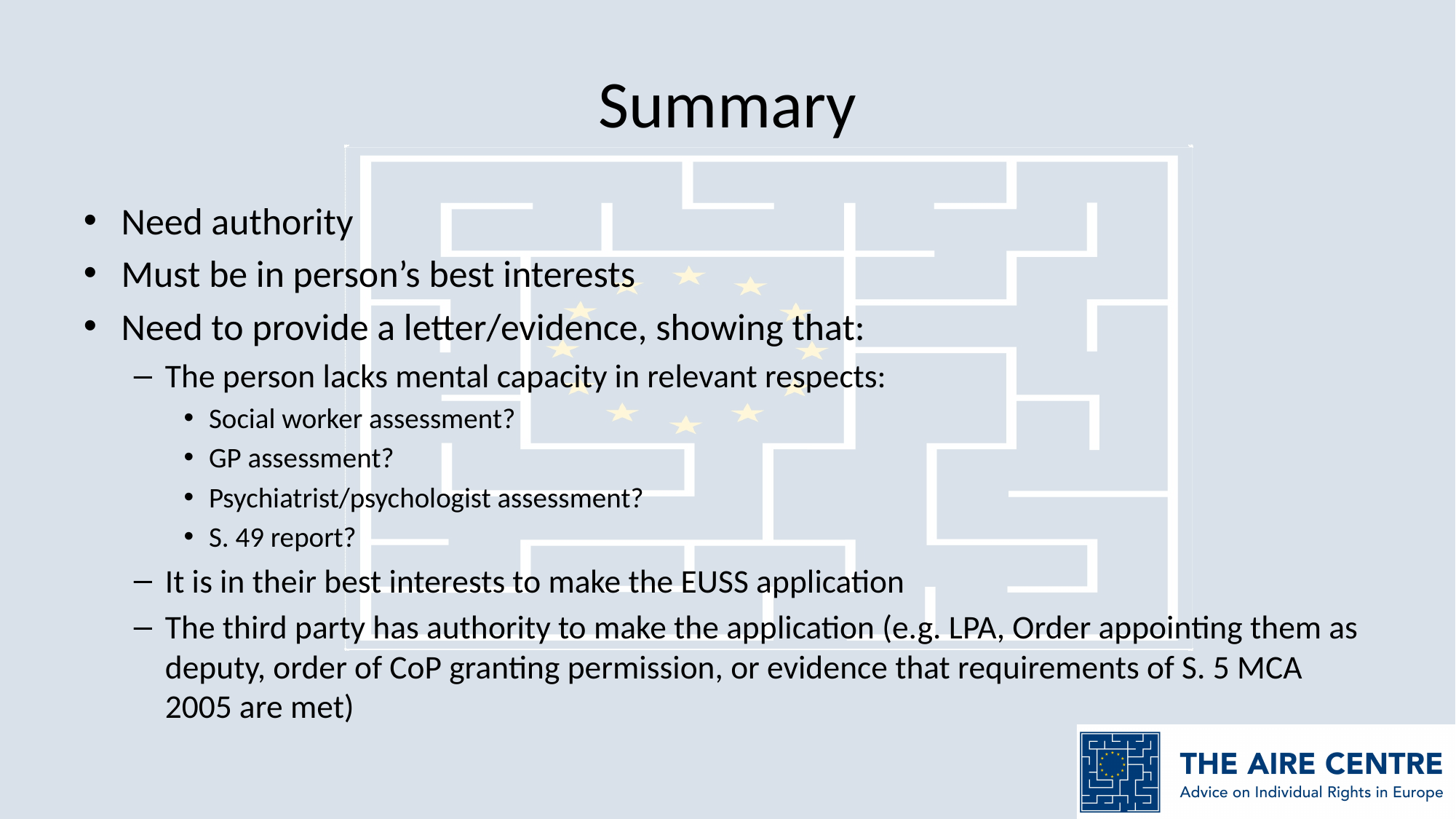

# Summary
Need authority
Must be in person’s best interests
Need to provide a letter/evidence, showing that:
The person lacks mental capacity in relevant respects:
Social worker assessment?
GP assessment?
Psychiatrist/psychologist assessment?
S. 49 report?
It is in their best interests to make the EUSS application
The third party has authority to make the application (e.g. LPA, Order appointing them as deputy, order of CoP granting permission, or evidence that requirements of S. 5 MCA 2005 are met)